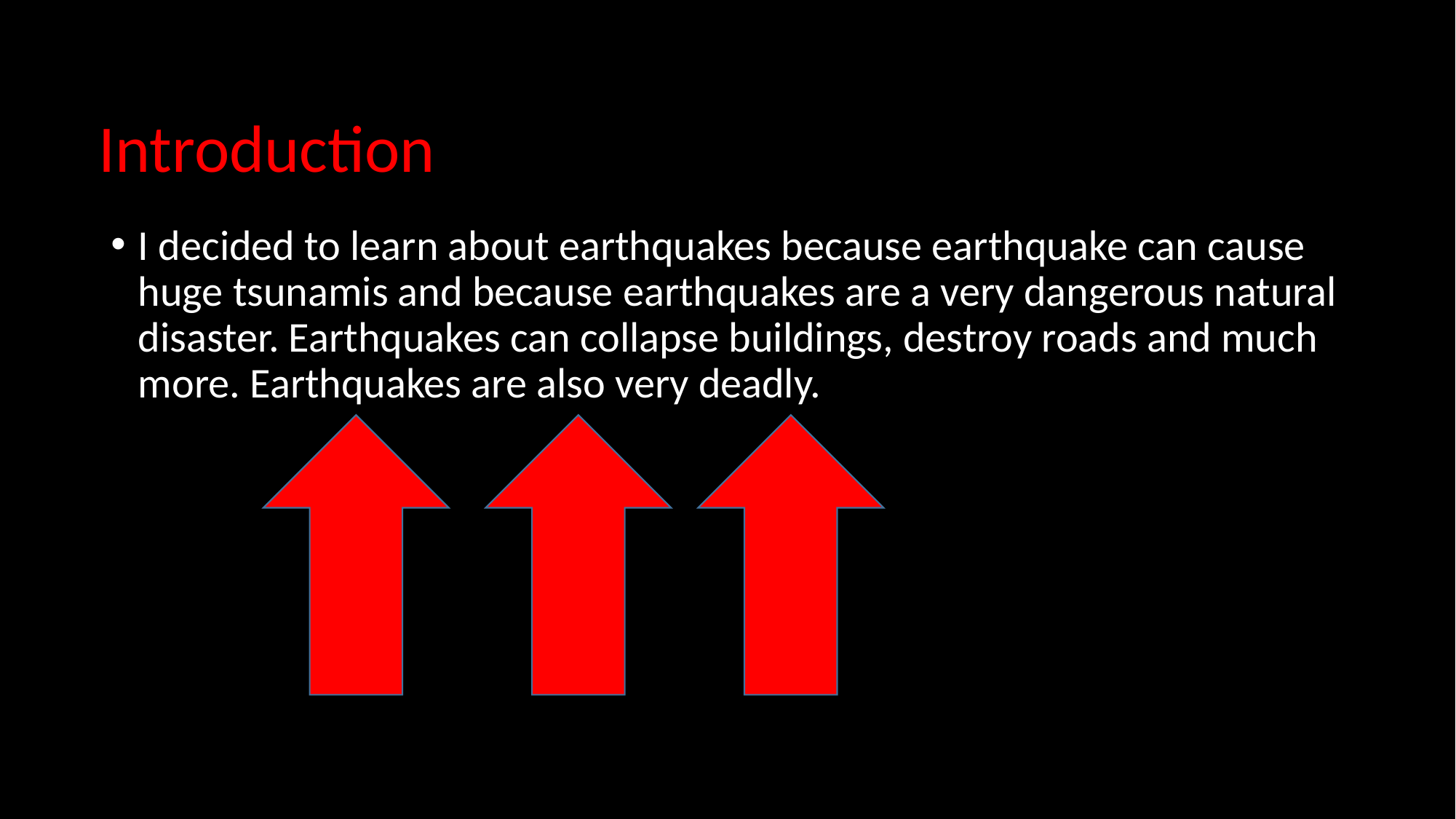

# Introduction
I decided to learn about earthquakes because earthquake can cause huge tsunamis and because earthquakes are a very dangerous natural disaster. Earthquakes can collapse buildings, destroy roads and much more. Earthquakes are also very deadly.